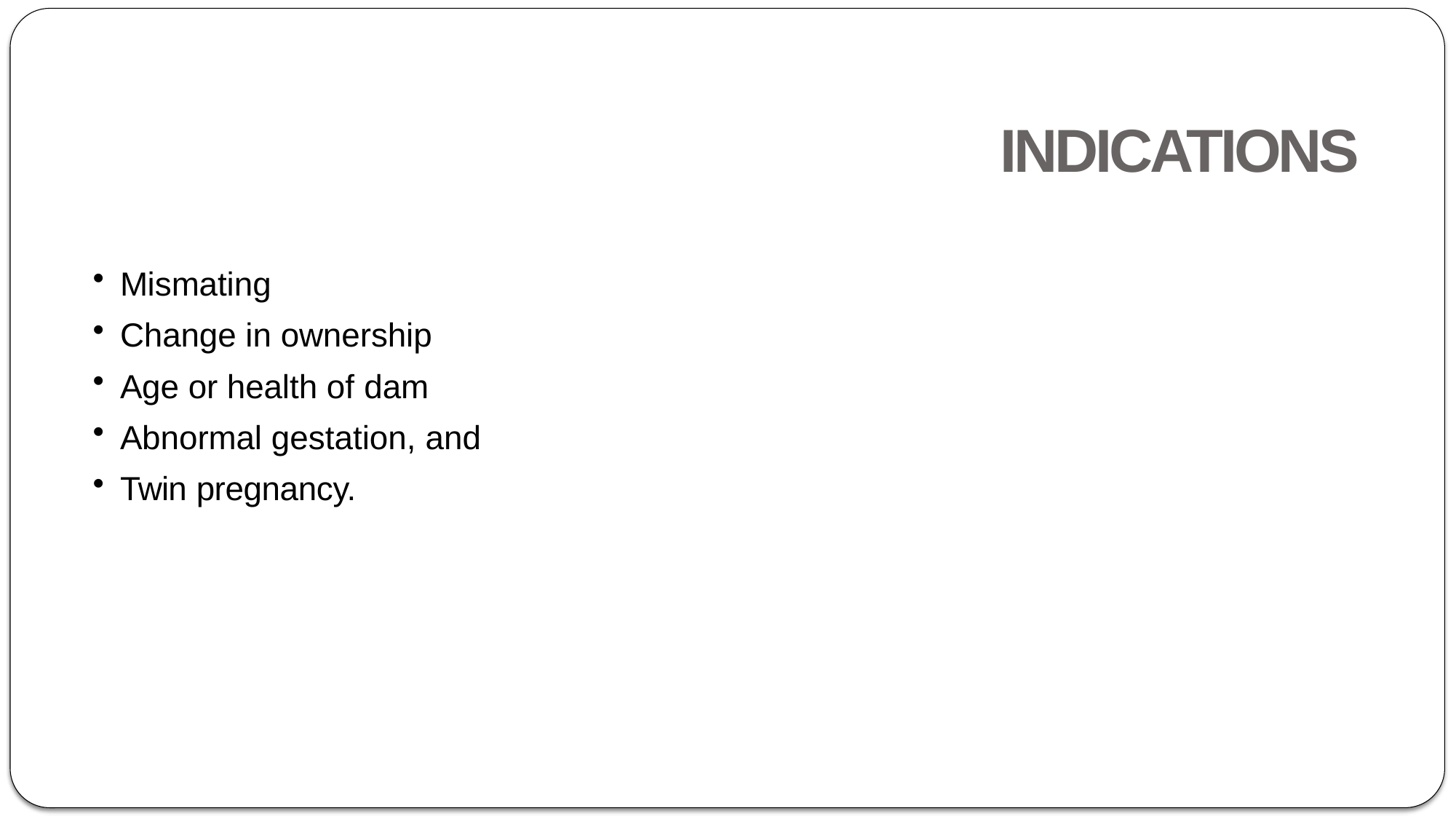

# INDICATIONS
Mismating
Change in ownership
Age or health of dam
Abnormal gestation, and
Twin pregnancy.